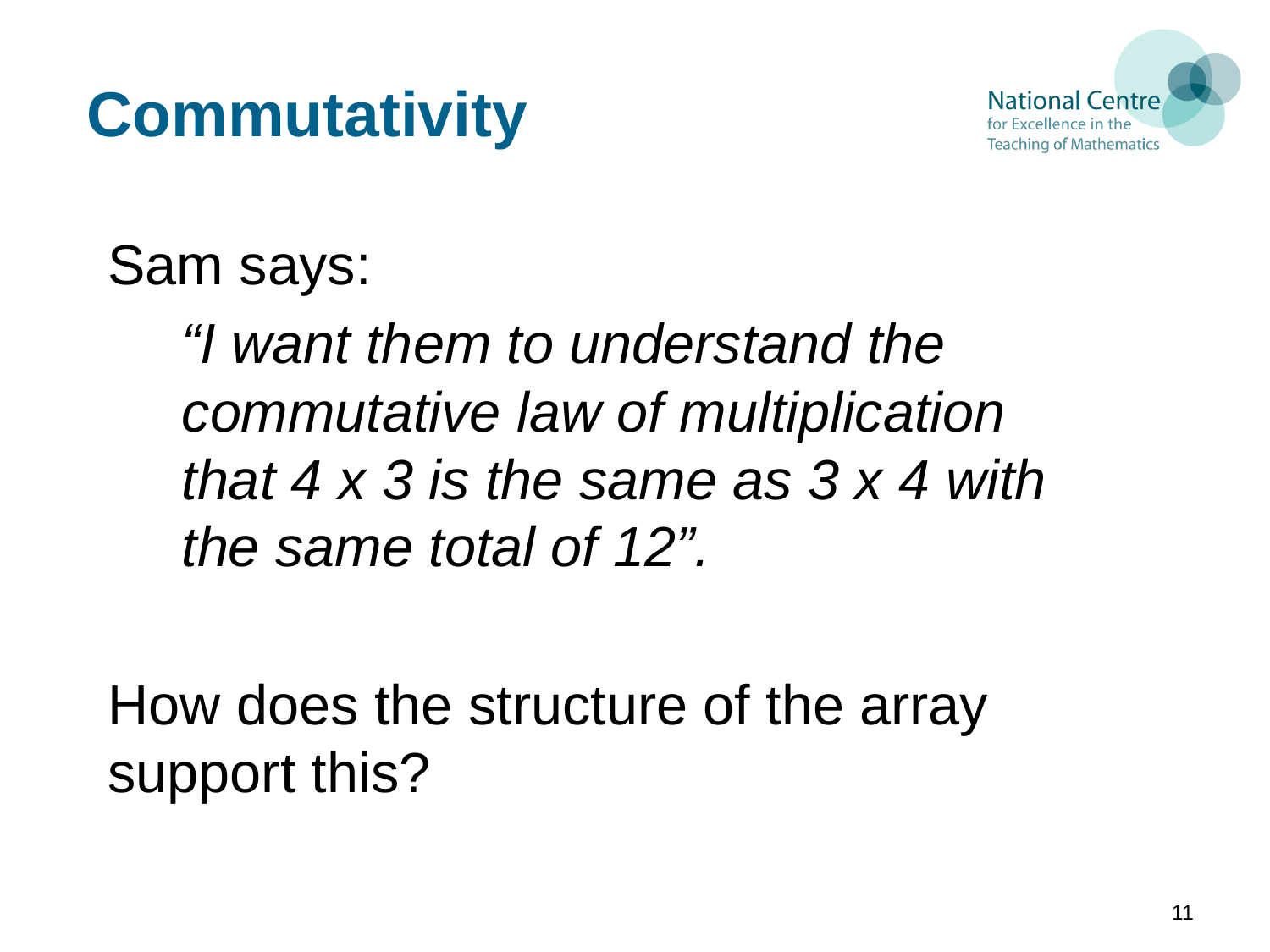

# Commutativity
Sam says:
“I want them to understand the commutative law of multiplication that 4 x 3 is the same as 3 x 4 with the same total of 12”.

How does the structure of the array support this?
11